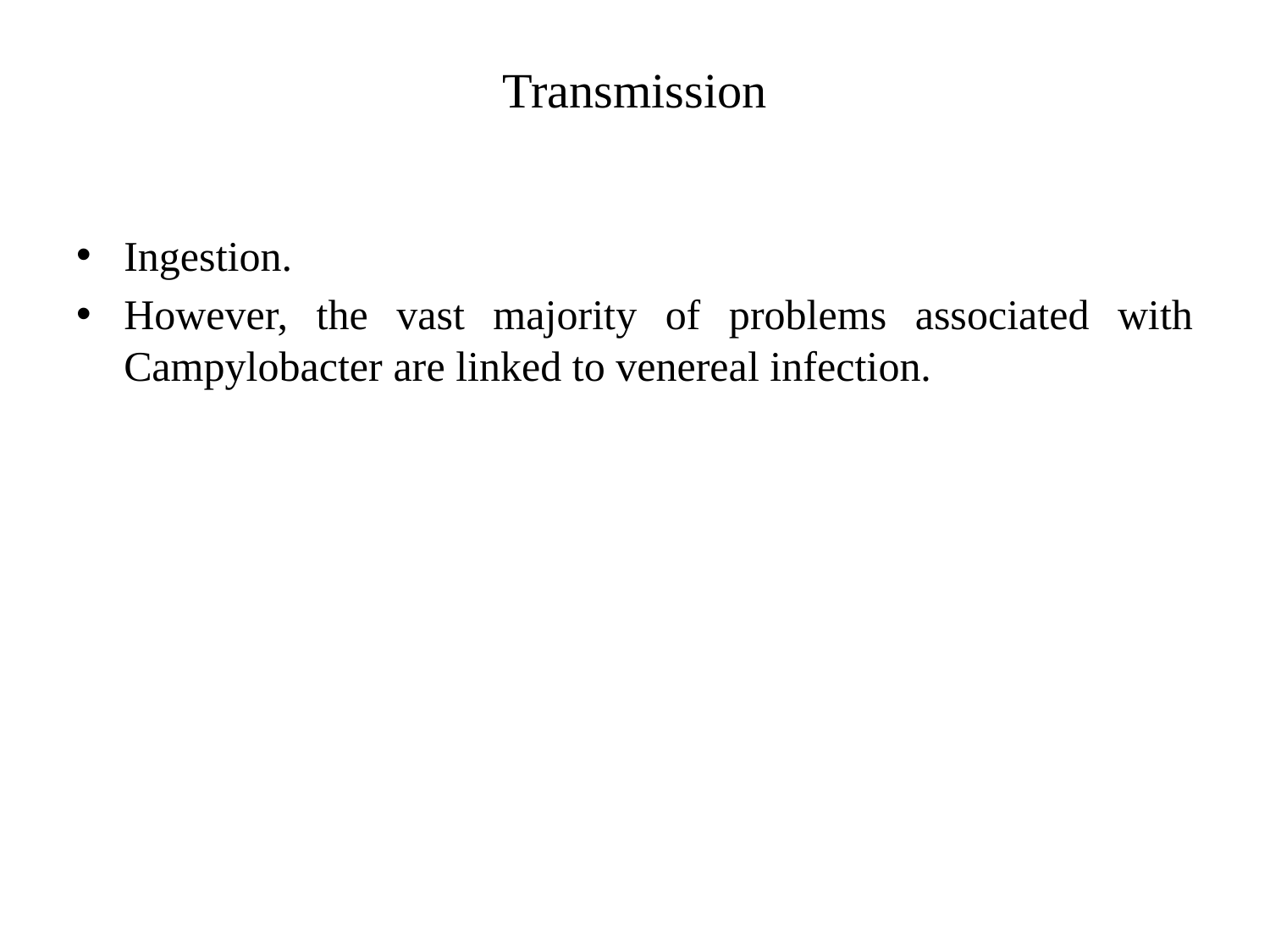

# Transmission
Ingestion.
However, the vast majority of problems associated with Campylobacter are linked to venereal infection.